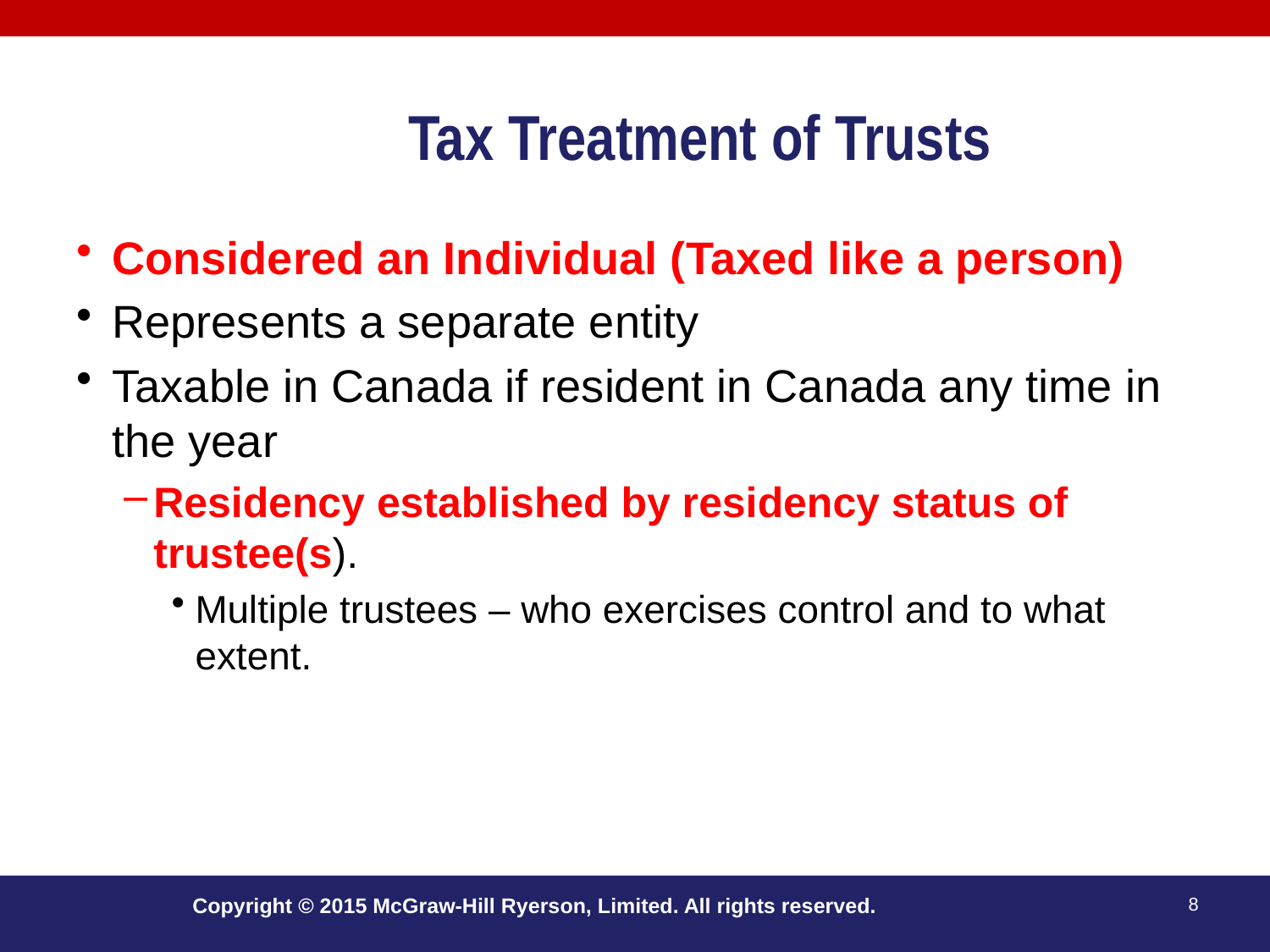

# Tax Treatment of Trusts
Considered an Individual (Taxed like a person)
Represents a separate entity
Taxable in Canada if resident in Canada any time in the year
Residency established by residency status of trustee(s).
Multiple trustees – who exercises control and to what extent.
Copyright © 2015 McGraw-Hill Ryerson, Limited. All rights reserved.
8